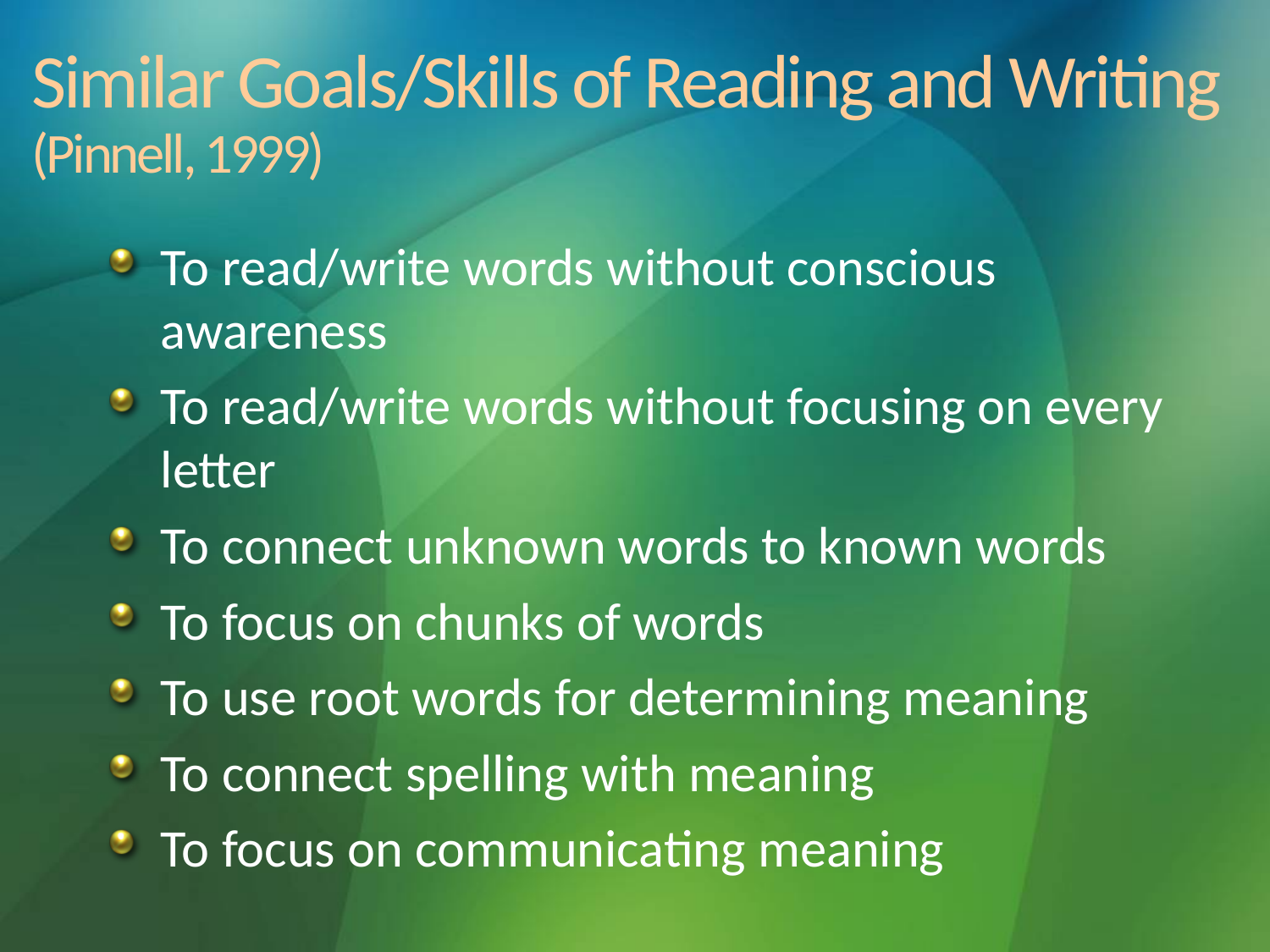

# Similar Goals/Skills of Reading and Writing (Pinnell, 1999)
To read/write words without conscious awareness
To read/write words without focusing on every letter
To connect unknown words to known words
To focus on chunks of words
To use root words for determining meaning
To connect spelling with meaning
To focus on communicating meaning